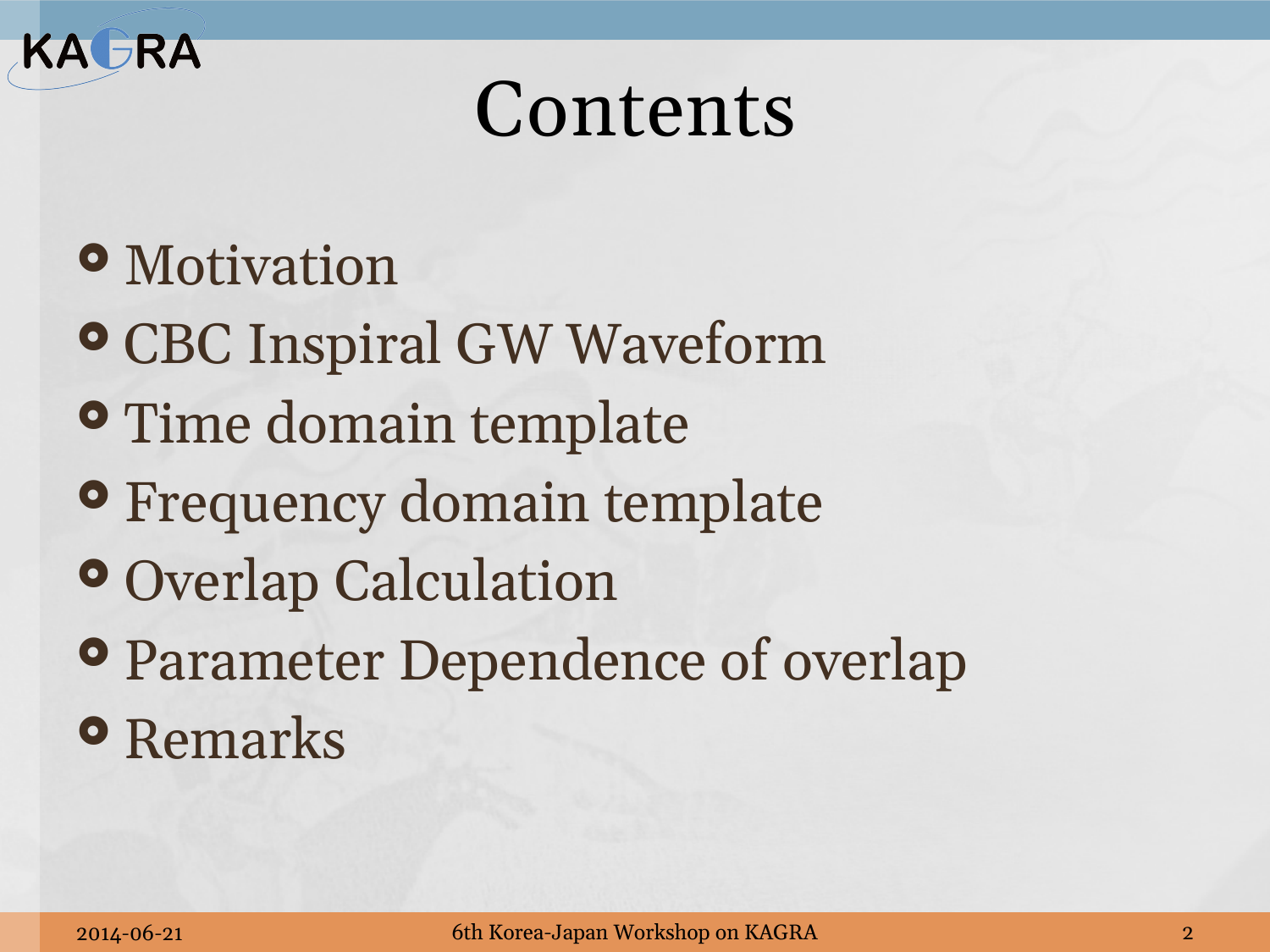

# Contents
Motivation
CBC Inspiral GW Waveform
Time domain template
Frequency domain template
Overlap Calculation
Parameter Dependence of overlap
Remarks
2014-06-21
6th Korea-Japan Workshop on KAGRA
2